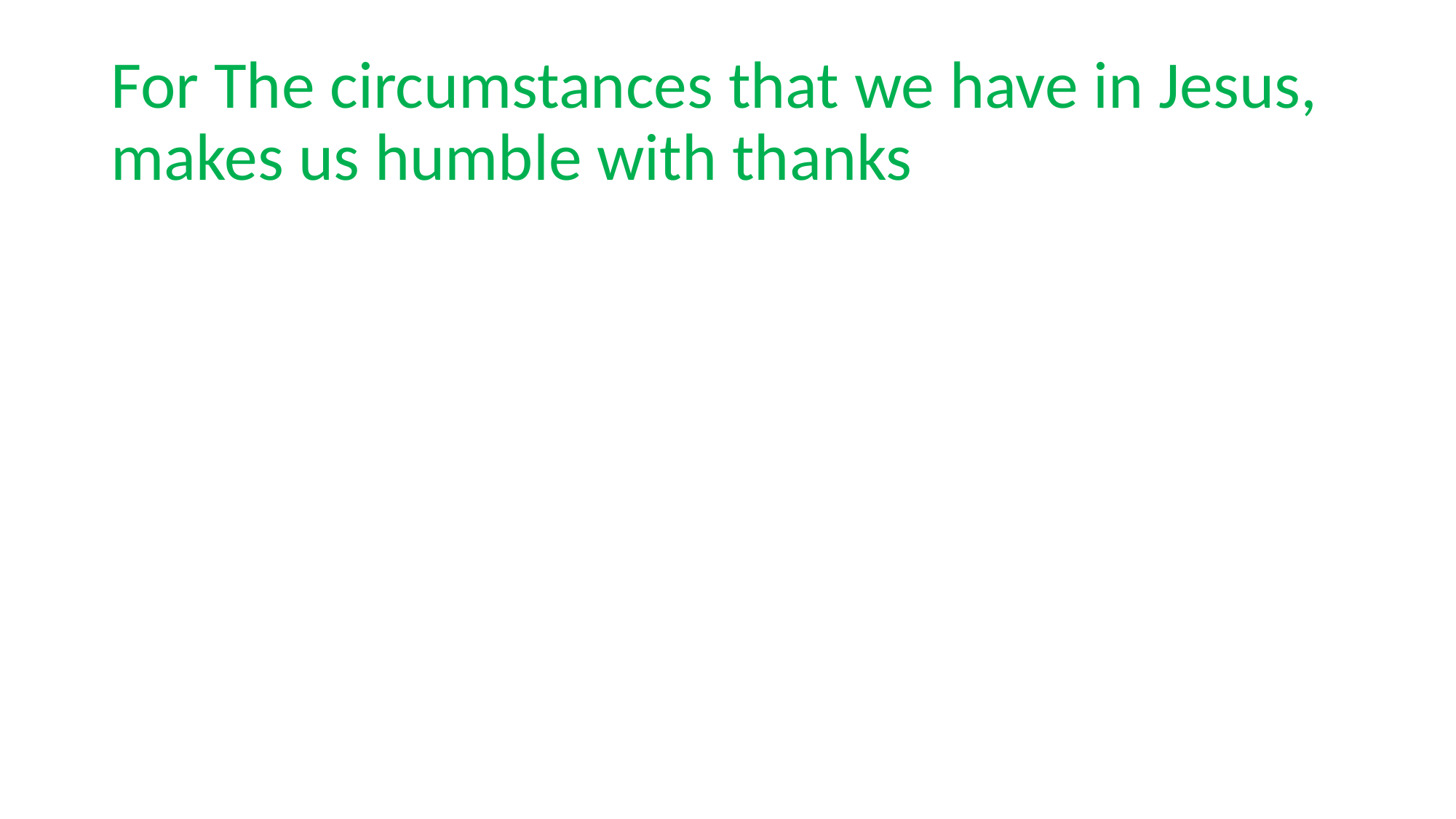

# For The circumstances that we have in Jesus, makes us humble with thanks